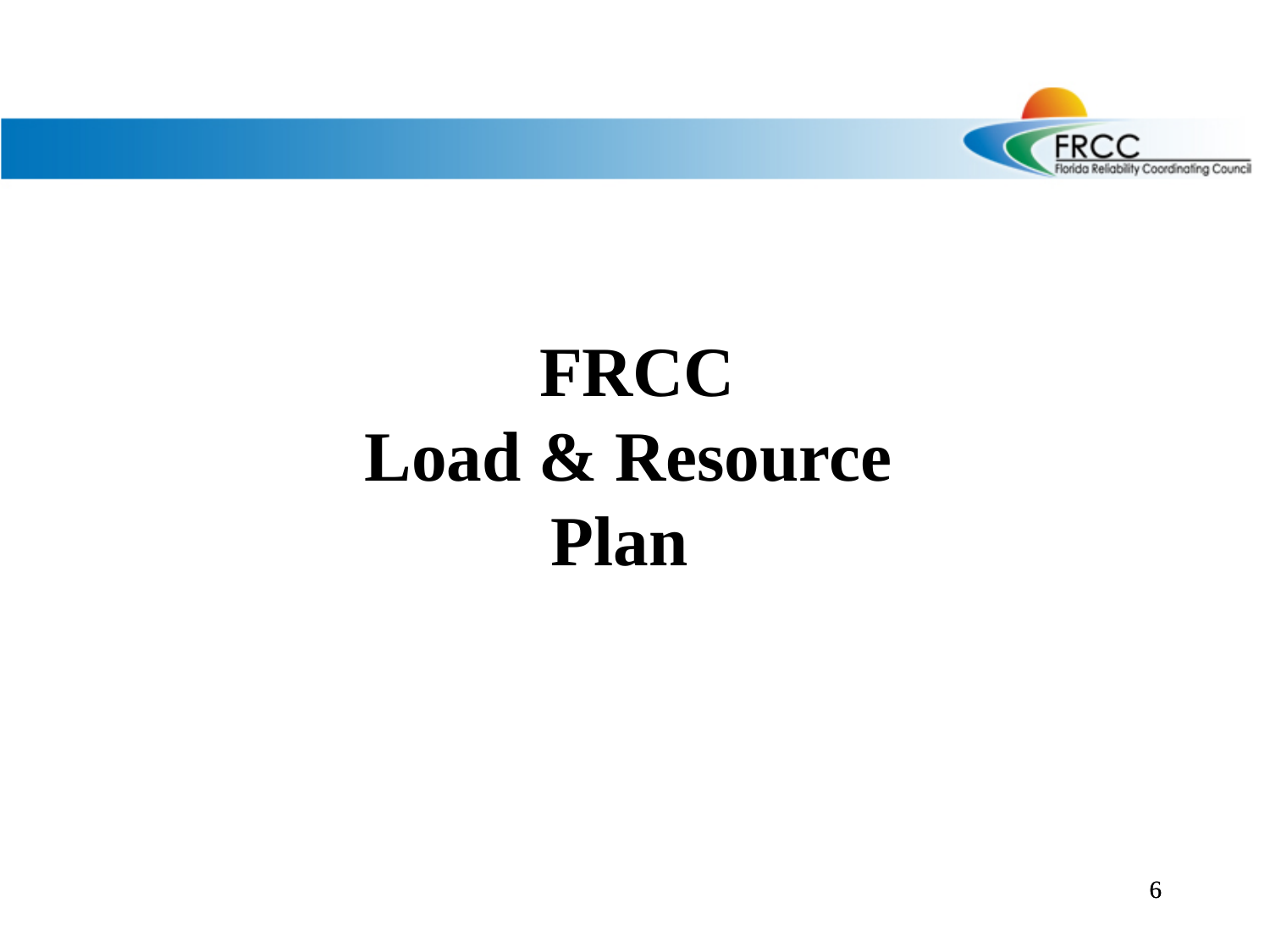

# FRCC Load & Resource Plan
6
6